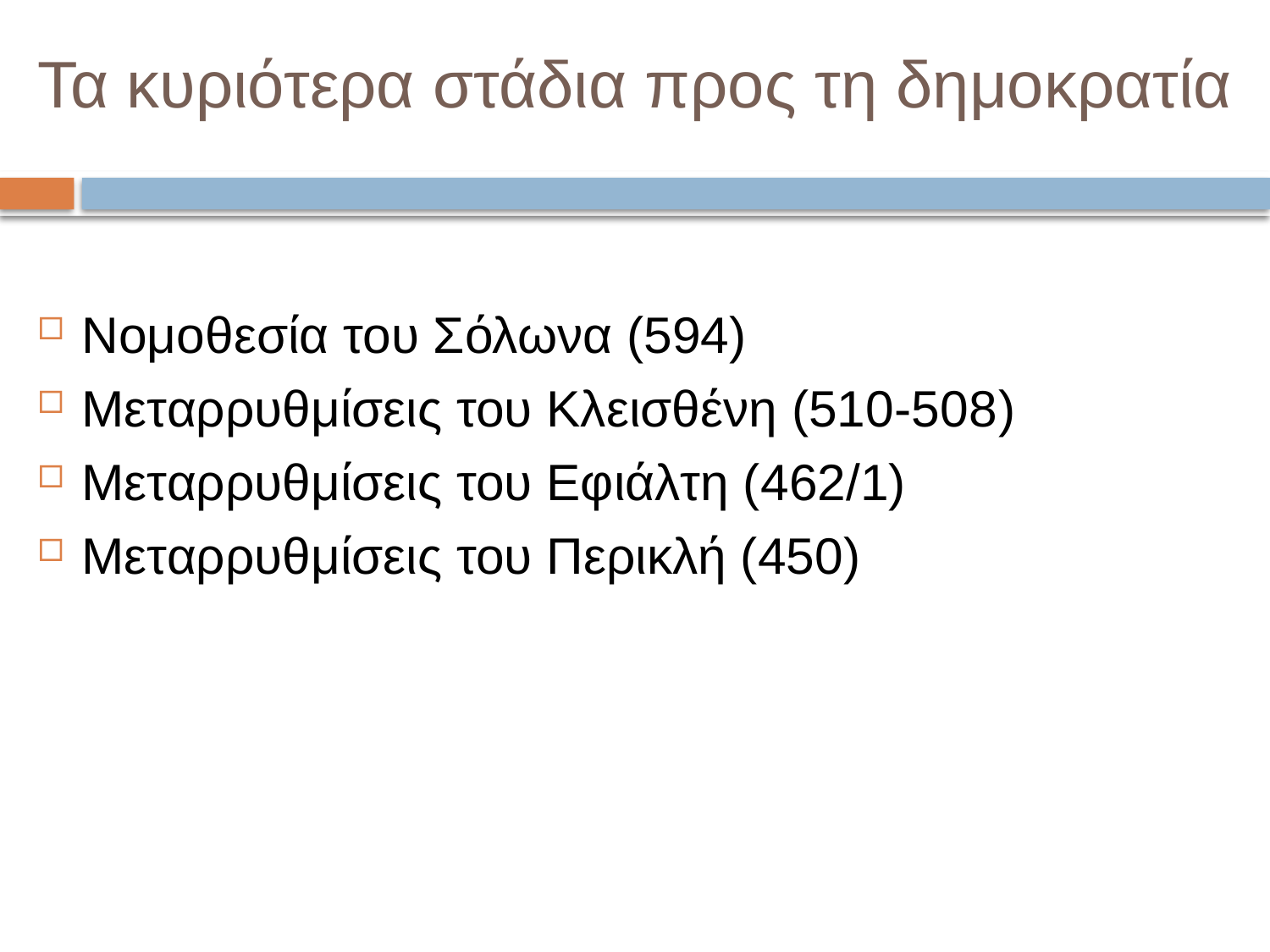

# Τα κυριότερα στάδια προς τη δημοκρατία

Νομοθεσία του Σόλωνα (594)
Μεταρρυθμίσεις του Κλεισθένη (510-508)
Μεταρρυθμίσεις του Εφιάλτη (462/1)
Μεταρρυθμίσεις του Περικλή (450)